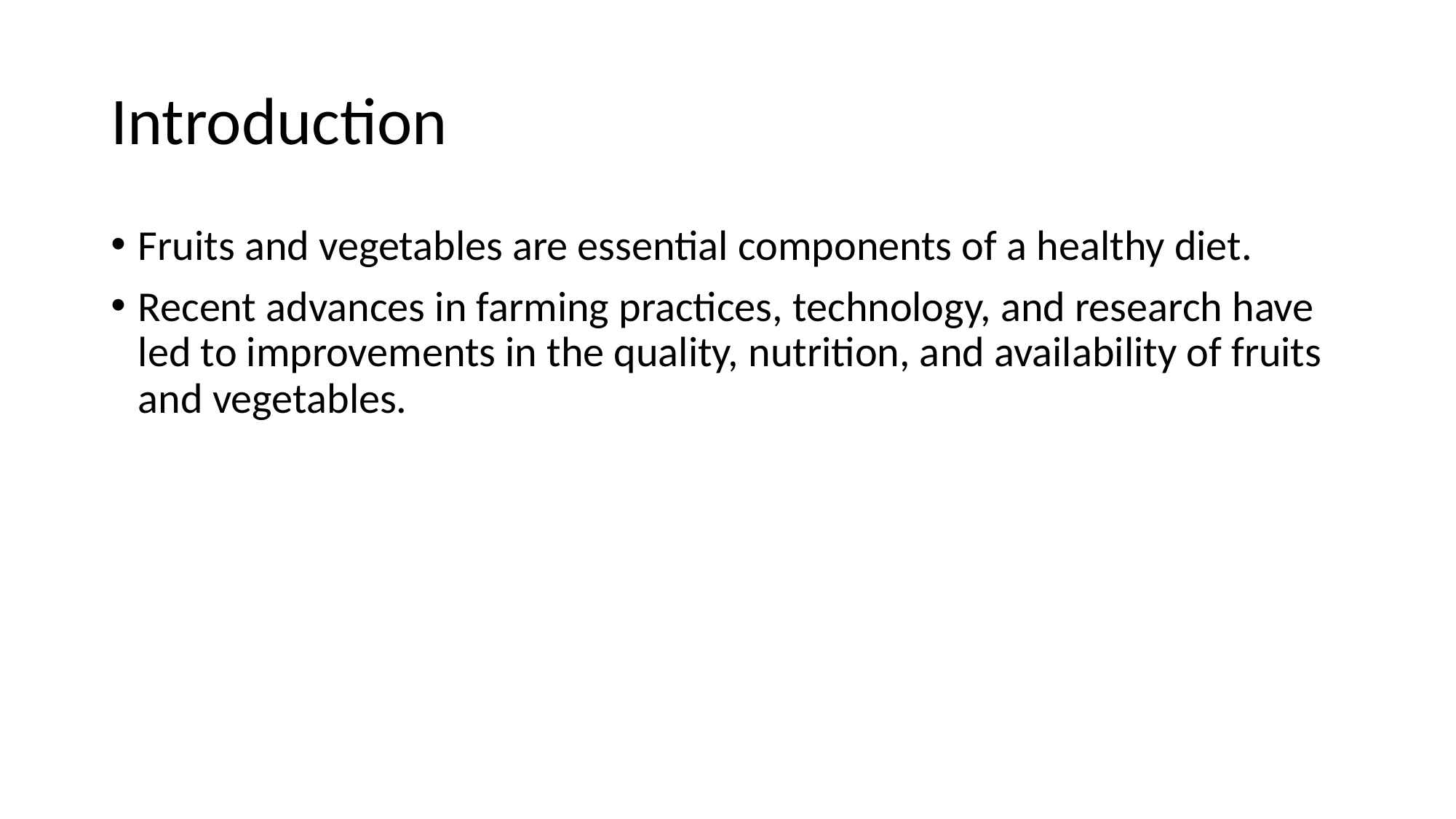

# Introduction
Fruits and vegetables are essential components of a healthy diet.
Recent advances in farming practices, technology, and research have led to improvements in the quality, nutrition, and availability of fruits and vegetables.